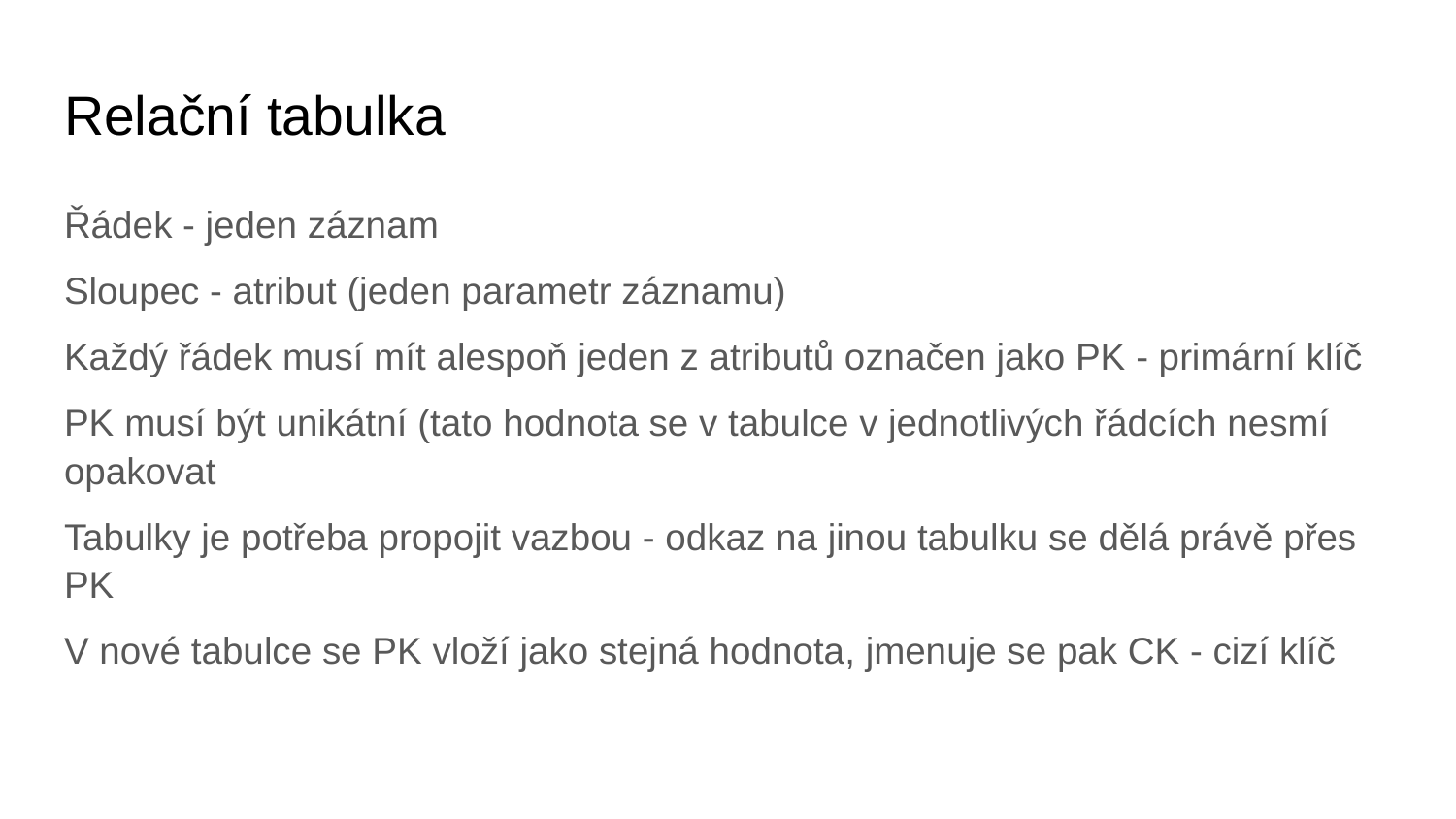

# Relační tabulka
Řádek - jeden záznam
Sloupec - atribut (jeden parametr záznamu)
Každý řádek musí mít alespoň jeden z atributů označen jako PK - primární klíč
PK musí být unikátní (tato hodnota se v tabulce v jednotlivých řádcích nesmí opakovat
Tabulky je potřeba propojit vazbou - odkaz na jinou tabulku se dělá právě přes PK
V nové tabulce se PK vloží jako stejná hodnota, jmenuje se pak CK - cizí klíč